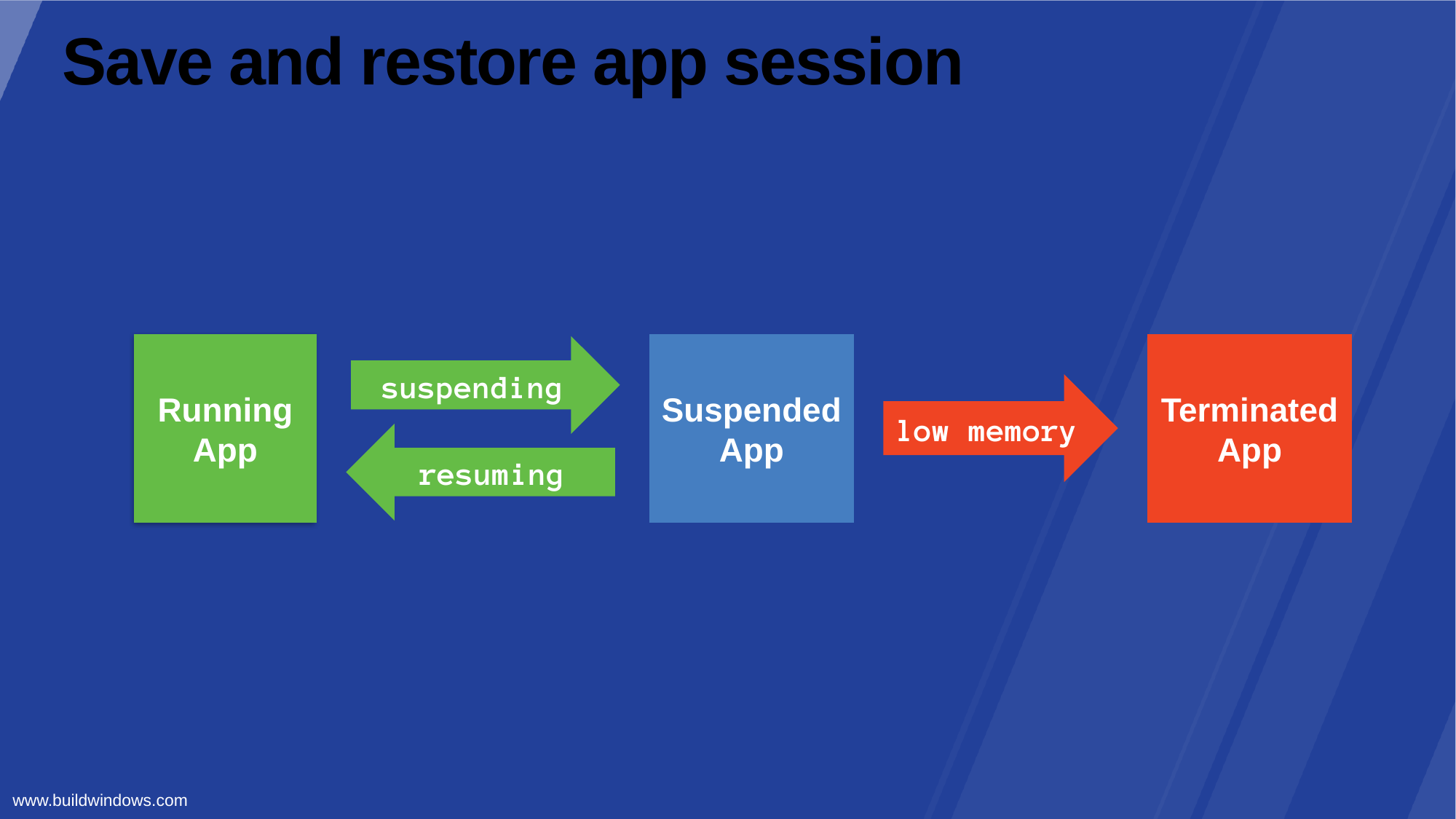

# Save and restore app session
Running
App
Suspended
App
Terminated
App
suspending
resuming
low memory